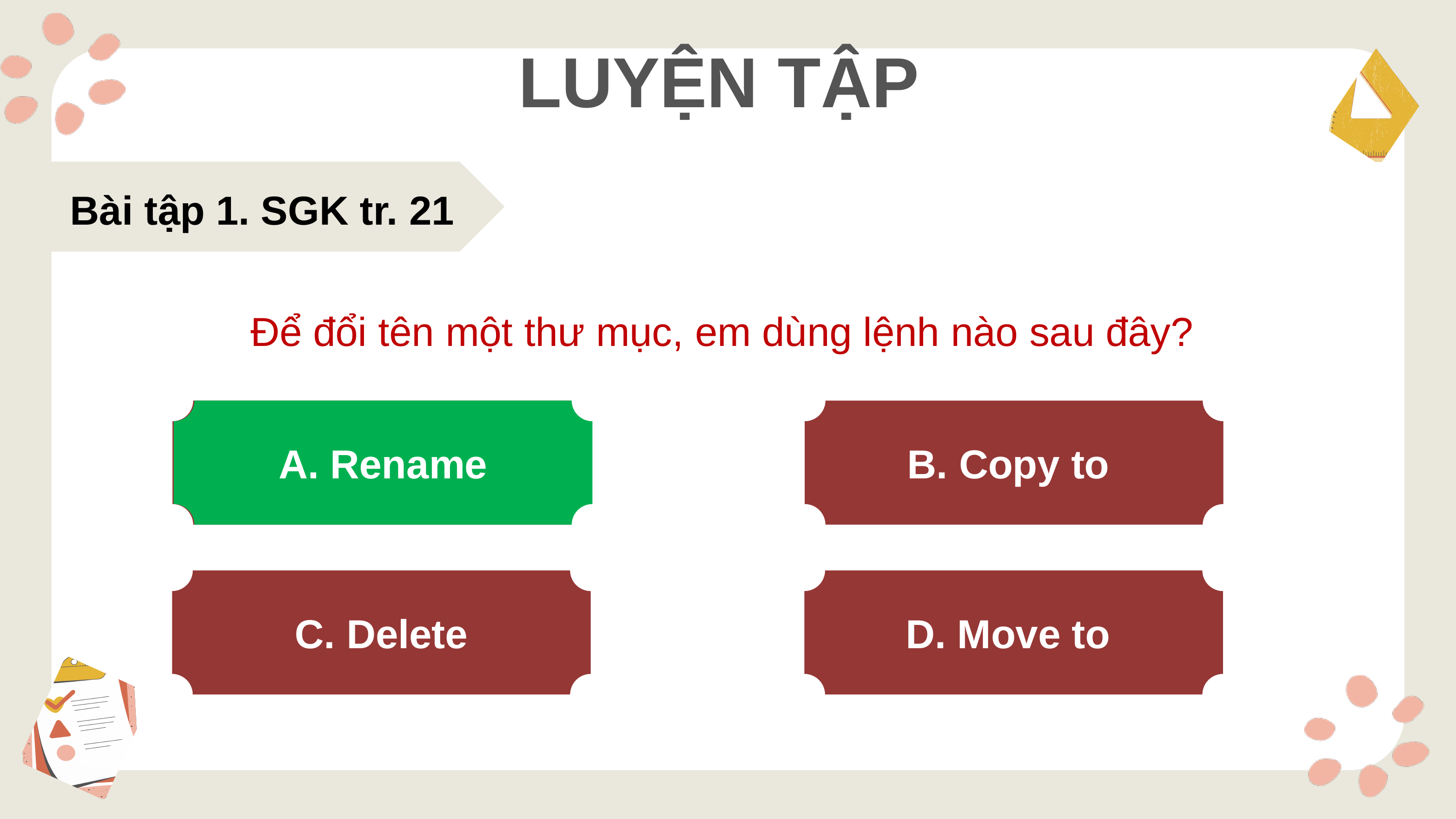

LUYỆN TẬP

Bài tập 1. SGK tr. 21
Để đổi tên một thư mục, em dùng lệnh nào sau đây?
A. Rename
B. Copy to
A. Rename
C. Delete
D. Move to